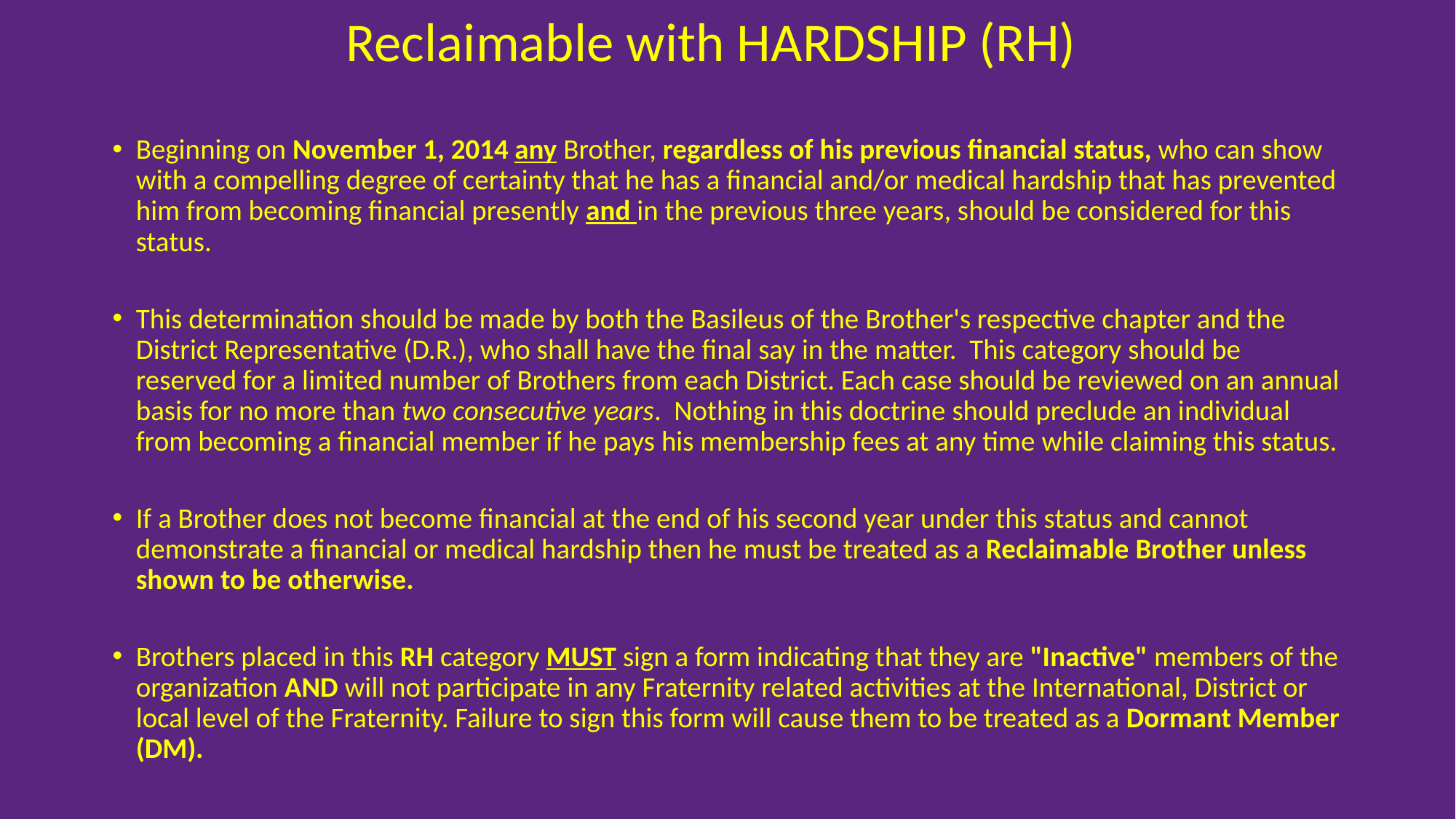

# Reclaimable with HARDSHIP (RH)

Beginning on November 1, 2014 any Brother, regardless of his previous financial status, who can show with a compelling degree of certainty that he has a financial and/or medical hardship that has prevented him from becoming financial presently and in the previous three years, should be considered for this status.

This determination should be made by both the Basileus of the Brother's respective chapter and the District Representative (D.R.), who shall have the final say in the matter.  This category should be reserved for a limited number of Brothers from each District. Each case should be reviewed on an annual basis for no more than two consecutive years.  Nothing in this doctrine should preclude an individual from becoming a financial member if he pays his membership fees at any time while claiming this status.

If a Brother does not become financial at the end of his second year under this status and cannot demonstrate a financial or medical hardship then he must be treated as a Reclaimable Brother unless shown to be otherwise.

Brothers placed in this RH category MUST sign a form indicating that they are "Inactive" members of the organization AND will not participate in any Fraternity related activities at the International, District or local level of the Fraternity. Failure to sign this form will cause them to be treated as a Dormant Member (DM).